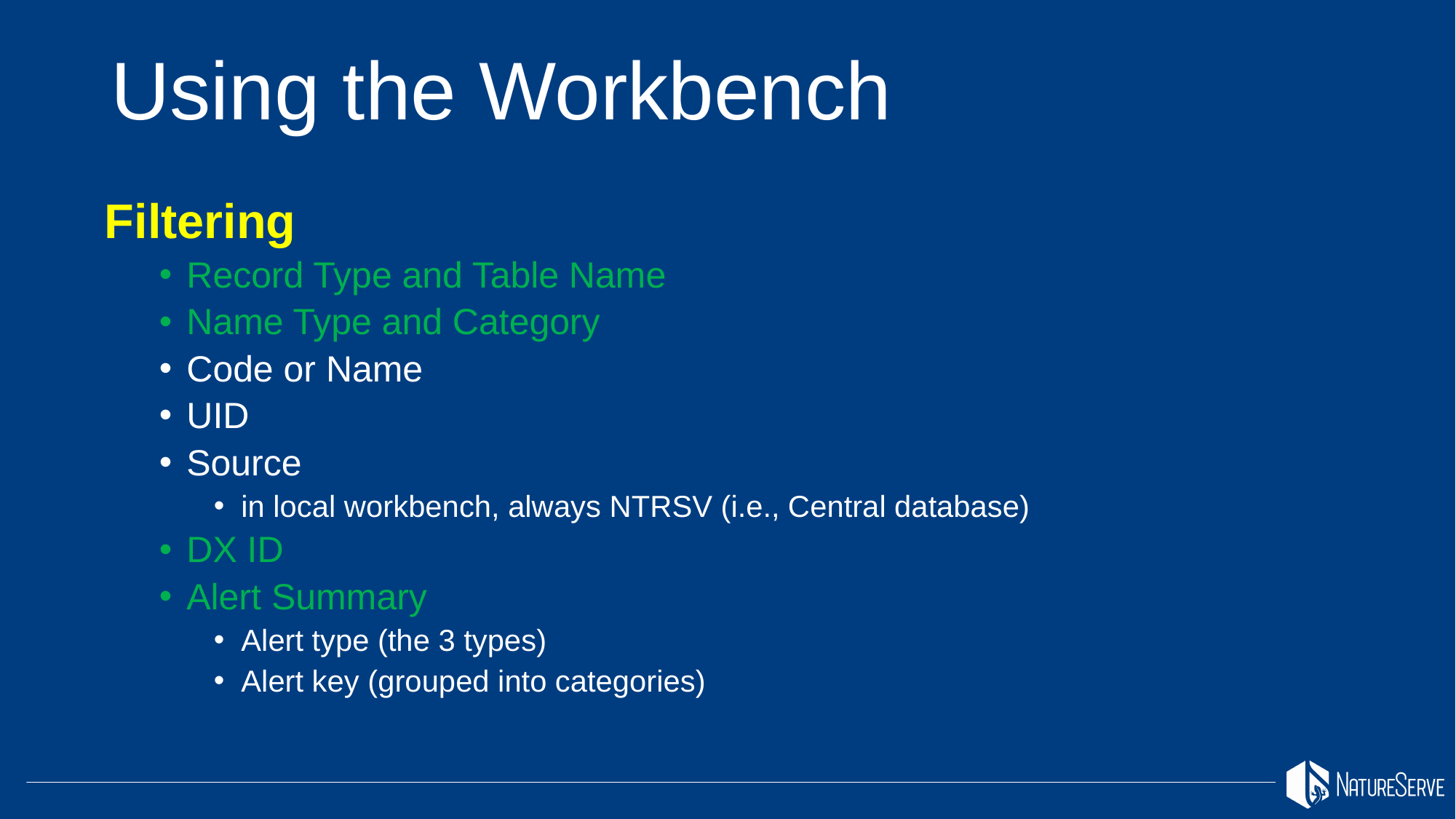

# Using the Workbench
Filtering
Record Type and Table Name
Name Type and Category
Code or Name
UID
Source
in local workbench, always NTRSV (i.e., Central database)
DX ID
Alert Summary
Alert type (the 3 types)
Alert key (grouped into categories)